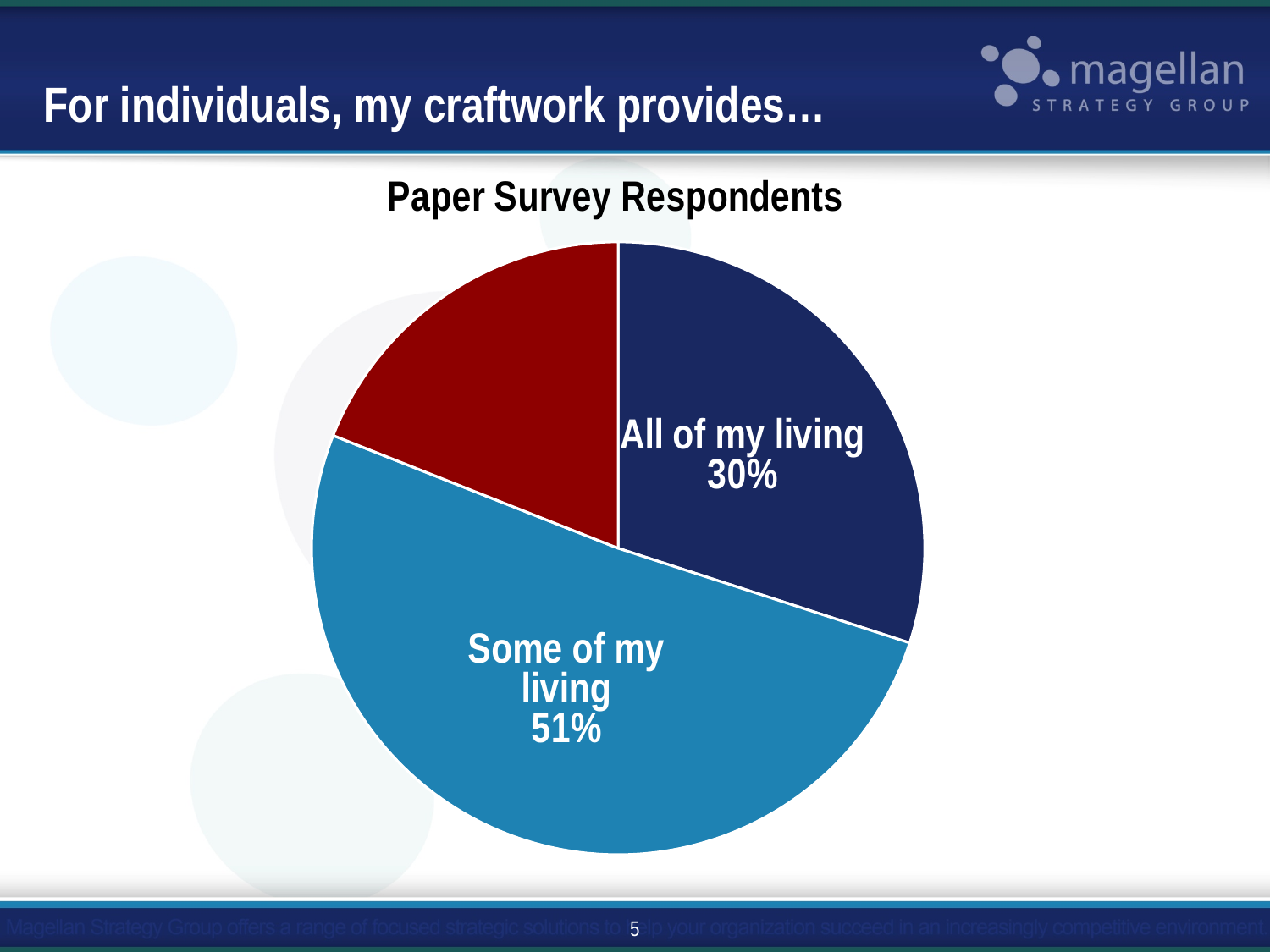

# For individuals, my craftwork provides…

### Chart: Paper Survey Respondents

| Category | Column1 |
|---|---|
| All of my living | 0.3 |
| Some of my living | 0.51 |
| None of my living | 0.19 |
5